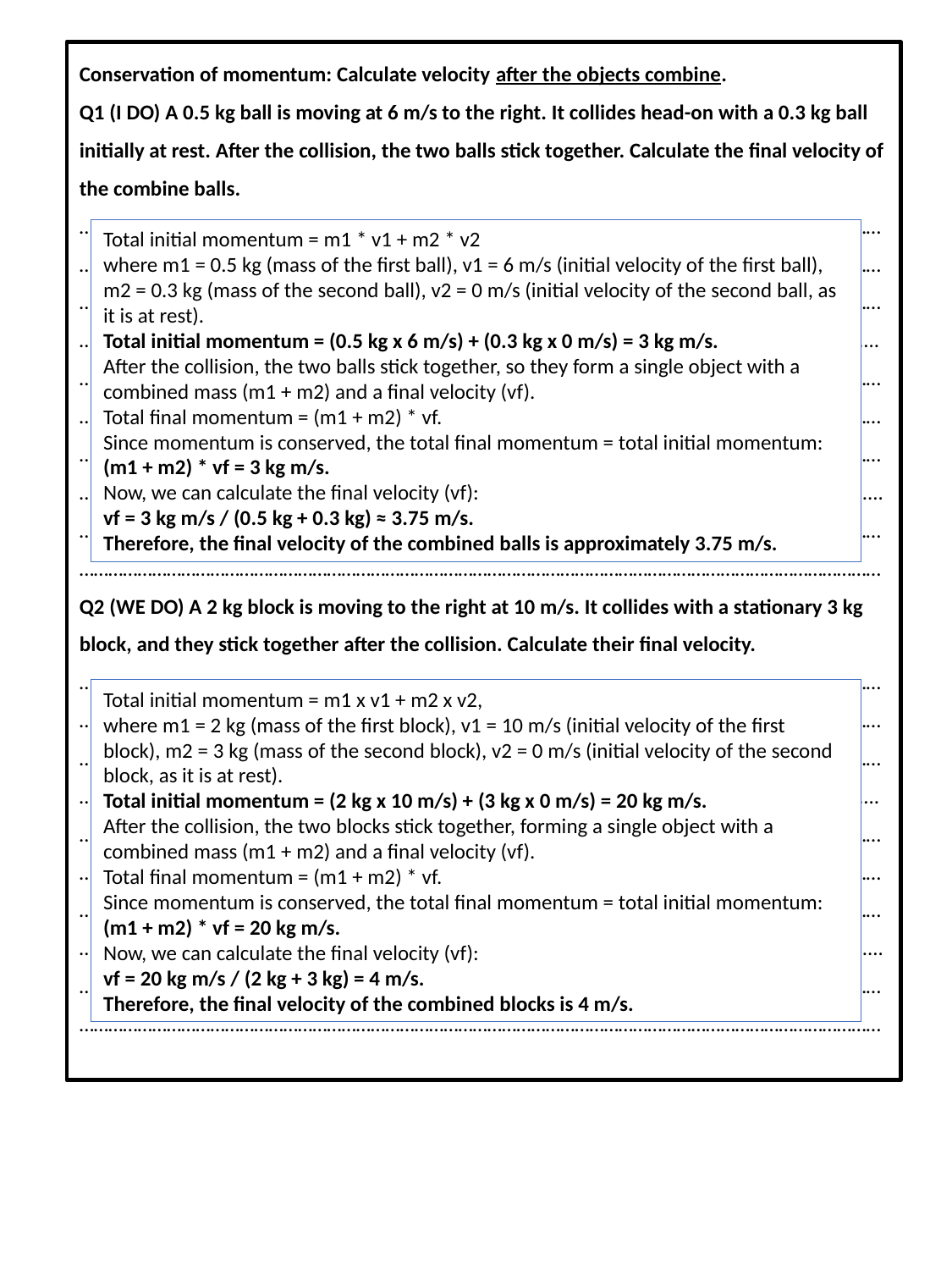

Conservation of momentum: Calculate velocity after the objects combine.
Q1 (I DO) A 0.5 kg ball is moving at 6 m/s to the right. It collides head-on with a 0.3 kg ball initially at rest. After the collision, the two balls stick together. Calculate the final velocity of the combine balls.
……………………………………………………………………………………………………………………………………………………………………………………………………………………………………………………………………………………………………………………………………………………………………………………………………………………………………………………………………………………………………………………………………………………………………………………………………..... ……………………………………………………………………………………………………………………………………………………………………………………………………………………………………………………………………………………………………………………………………………………………………………………………………………………………………………………………………………………………………………………………………………………………………………………………………...... ……………………………………………………………………………………………………………………………………………………………………………………………………………………………………………………………………………………………………
Q2 (WE DO) A 2 kg block is moving to the right at 10 m/s. It collides with a stationary 3 kg block, and they stick together after the collision. Calculate their final velocity.
……………………………………………………………………………………………………………………………………………………………………………………………………………………………………………………………………………………………………………………………………………………………………………………………………………………………………………………………………………………………………………………………………………………………………………………………………..... ……………………………………………………………………………………………………………………………………………………………………………………………………………………………………………………………………………………………………………………………………………………………………………………………………………………………………………………………………………………………………………………………………………………………………………………………………......
……………………………………………………………………………………………………………………………………………………………………………………………………………………………………………………………………………………………………

Total initial momentum = m1 * v1 + m2 * v2
where m1 = 0.5 kg (mass of the first ball), v1 = 6 m/s (initial velocity of the first ball),
m2 = 0.3 kg (mass of the second ball), v2 = 0 m/s (initial velocity of the second ball, as it is at rest).
Total initial momentum = (0.5 kg x 6 m/s) + (0.3 kg x 0 m/s) = 3 kg m/s.
After the collision, the two balls stick together, so they form a single object with a combined mass (m1 + m2) and a final velocity (vf).
Total final momentum = (m1 + m2) * vf.
Since momentum is conserved, the total final momentum = total initial momentum:
(m1 + m2) * vf = 3 kg m/s.
Now, we can calculate the final velocity (vf):
vf = 3 kg m/s / (0.5 kg + 0.3 kg) ≈ 3.75 m/s.
Therefore, the final velocity of the combined balls is approximately 3.75 m/s.
Total initial momentum = m1 x v1 + m2 x v2,
where m1 = 2 kg (mass of the first block), v1 = 10 m/s (initial velocity of the first block), m2 = 3 kg (mass of the second block), v2 = 0 m/s (initial velocity of the second block, as it is at rest).
Total initial momentum = (2 kg x 10 m/s) + (3 kg x 0 m/s) = 20 kg m/s.
After the collision, the two blocks stick together, forming a single object with a combined mass (m1 + m2) and a final velocity (vf).
Total final momentum = (m1 + m2) * vf.
Since momentum is conserved, the total final momentum = total initial momentum:
(m1 + m2) * vf = 20 kg m/s.
Now, we can calculate the final velocity (vf):
vf = 20 kg m/s / (2 kg + 3 kg) = 4 m/s.
Therefore, the final velocity of the combined blocks is 4 m/s.